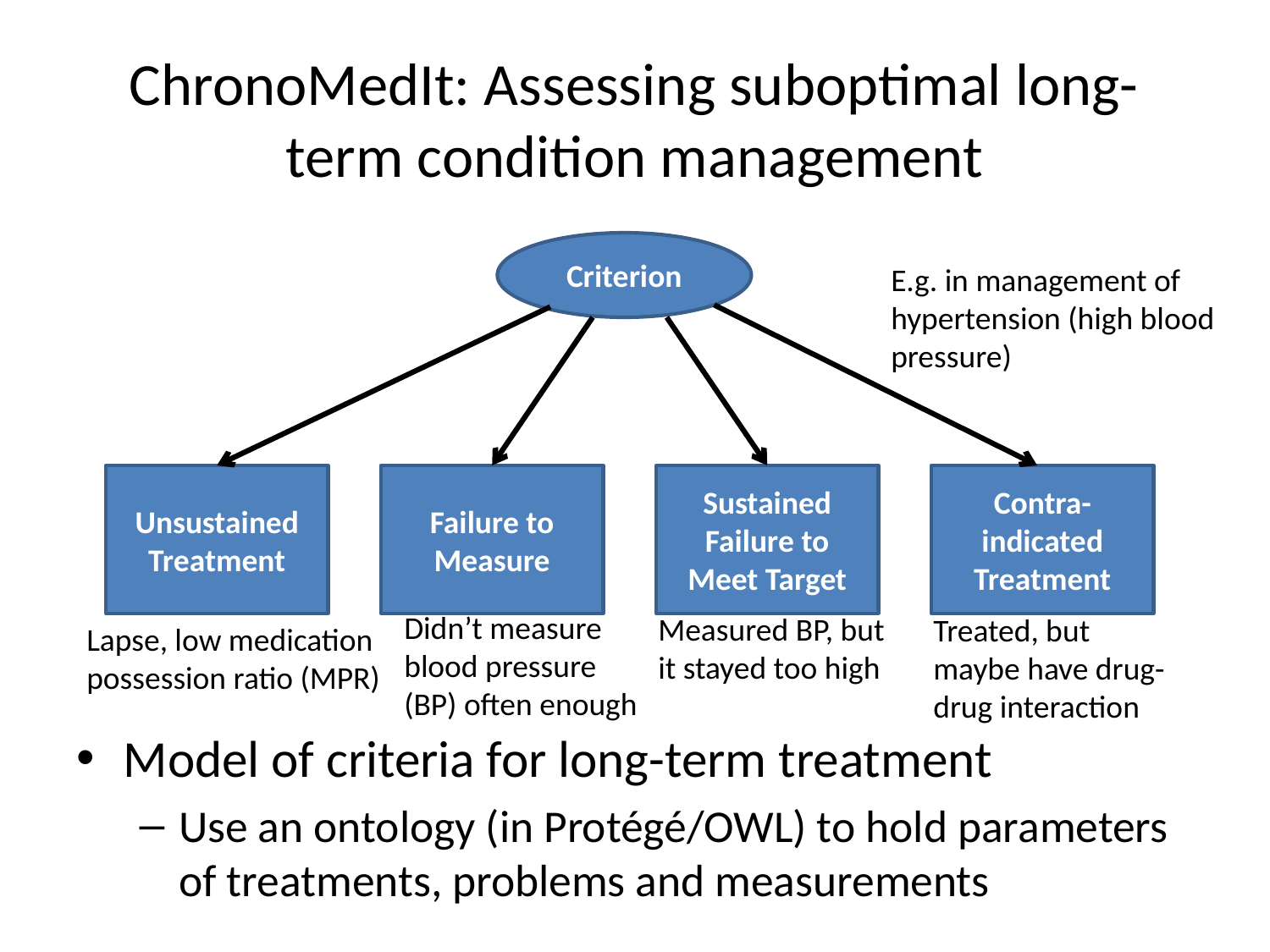

# ChronoMedIt: Assessing suboptimal long-term condition management
Criterion
Unsustained Treatment
Failure to Measure
Sustained Failure to Meet Target
Contra-indicated Treatment
Lapse, low medication possession ratio (MPR)
E.g. in management of hypertension (high blood pressure)
Didn’t measure blood pressure (BP) often enough
Measured BP, but it stayed too high
Treated, but maybe have drug-drug interaction
Model of criteria for long-term treatment
Use an ontology (in Protégé/OWL) to hold parameters of treatments, problems and measurements